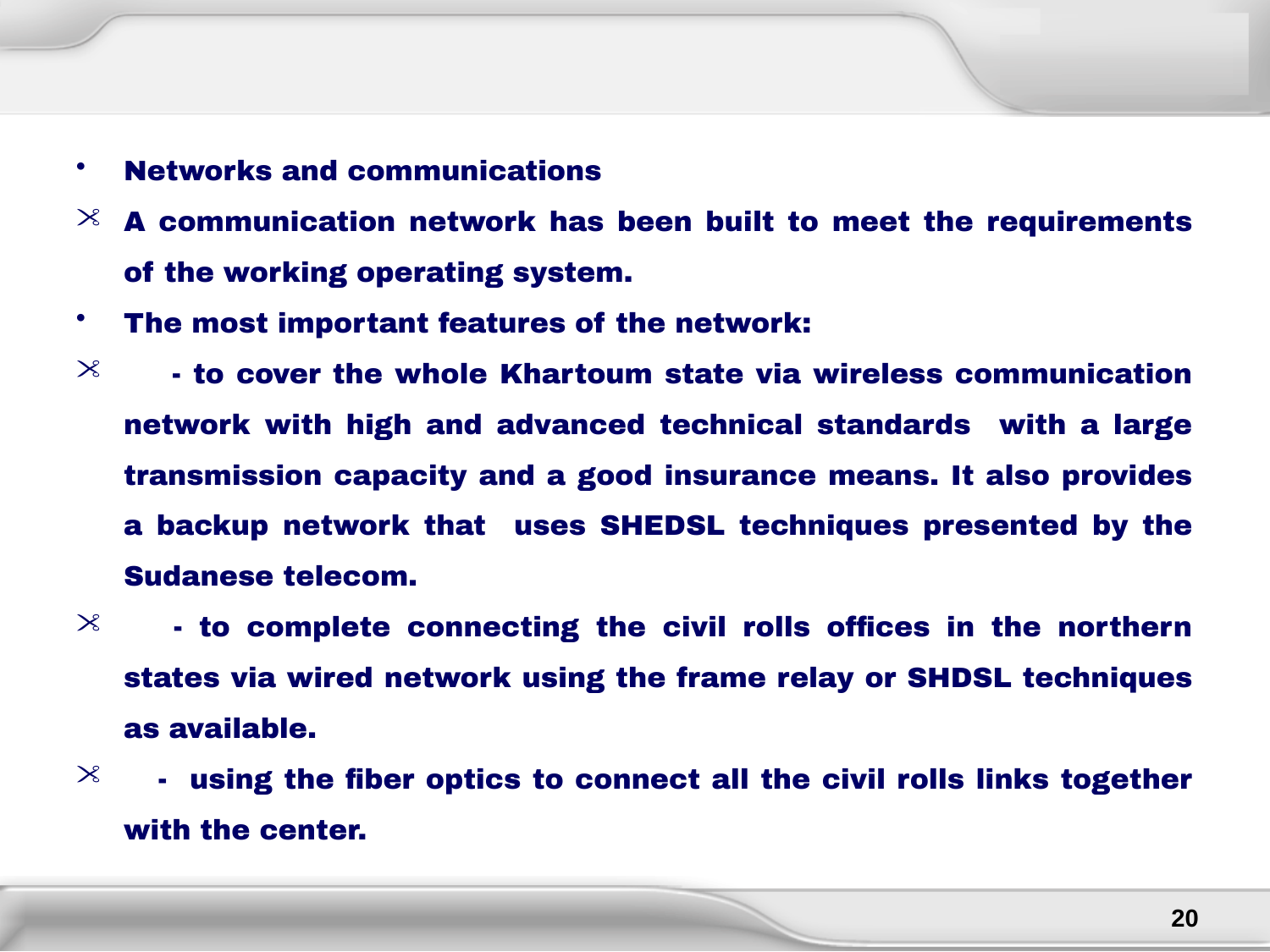

Networks and communications
A communication network has been built to meet the requirements of the working operating system.
The most important features of the network:
    - to cover the whole Khartoum state via wireless communication network with high and advanced technical standards  with a large transmission capacity and a good insurance means. It also provides a backup network that  uses SHEDSL techniques presented by the Sudanese telecom.
   - to complete connecting the civil rolls offices in the northern states via wired network using the frame relay or SHDSL techniques as available.
   -  using the fiber optics to connect all the civil rolls links together with the center.

20